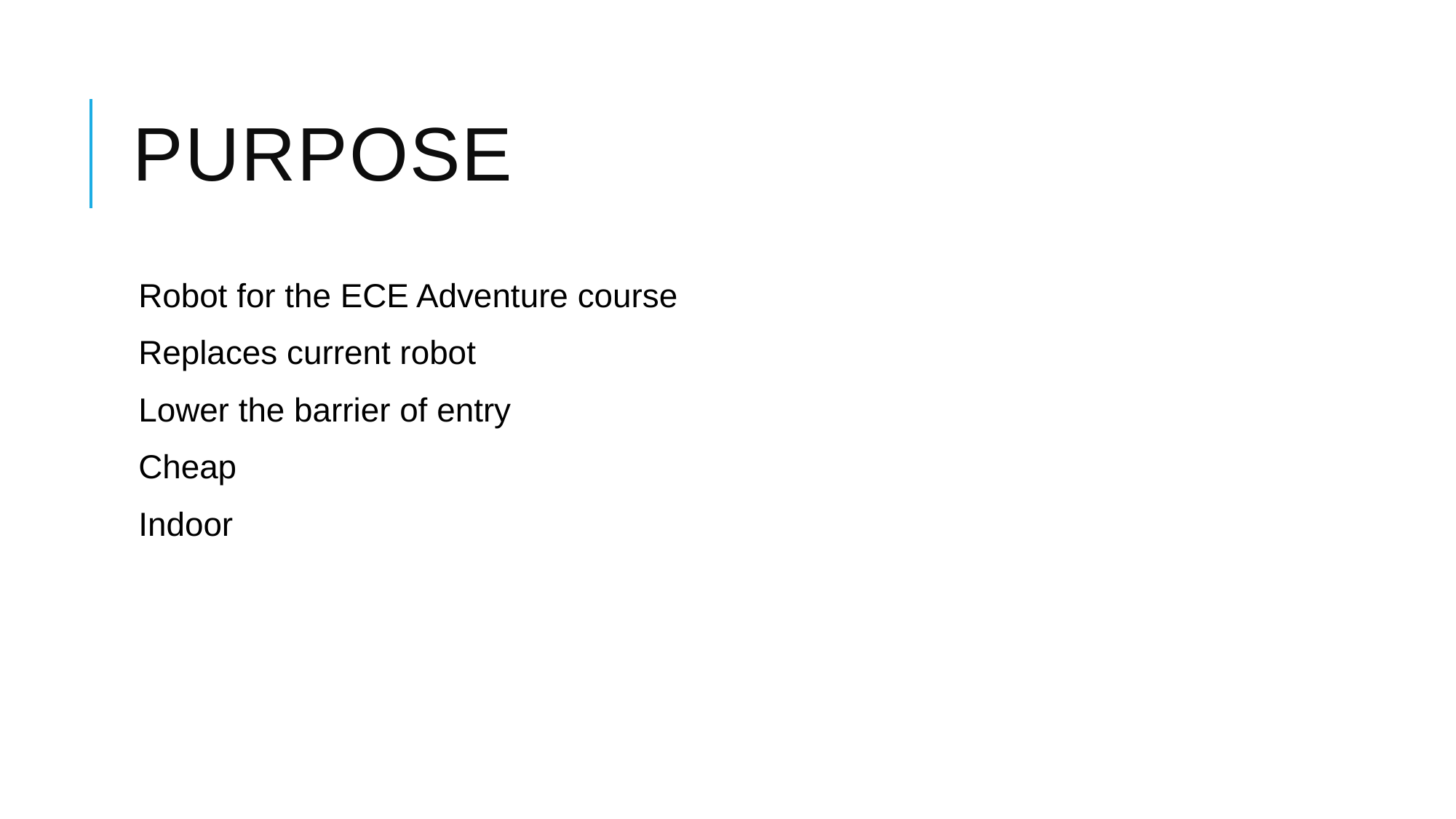

# Purpose
Robot for the ECE Adventure course
Replaces current robot
Lower the barrier of entry
Cheap
Indoor